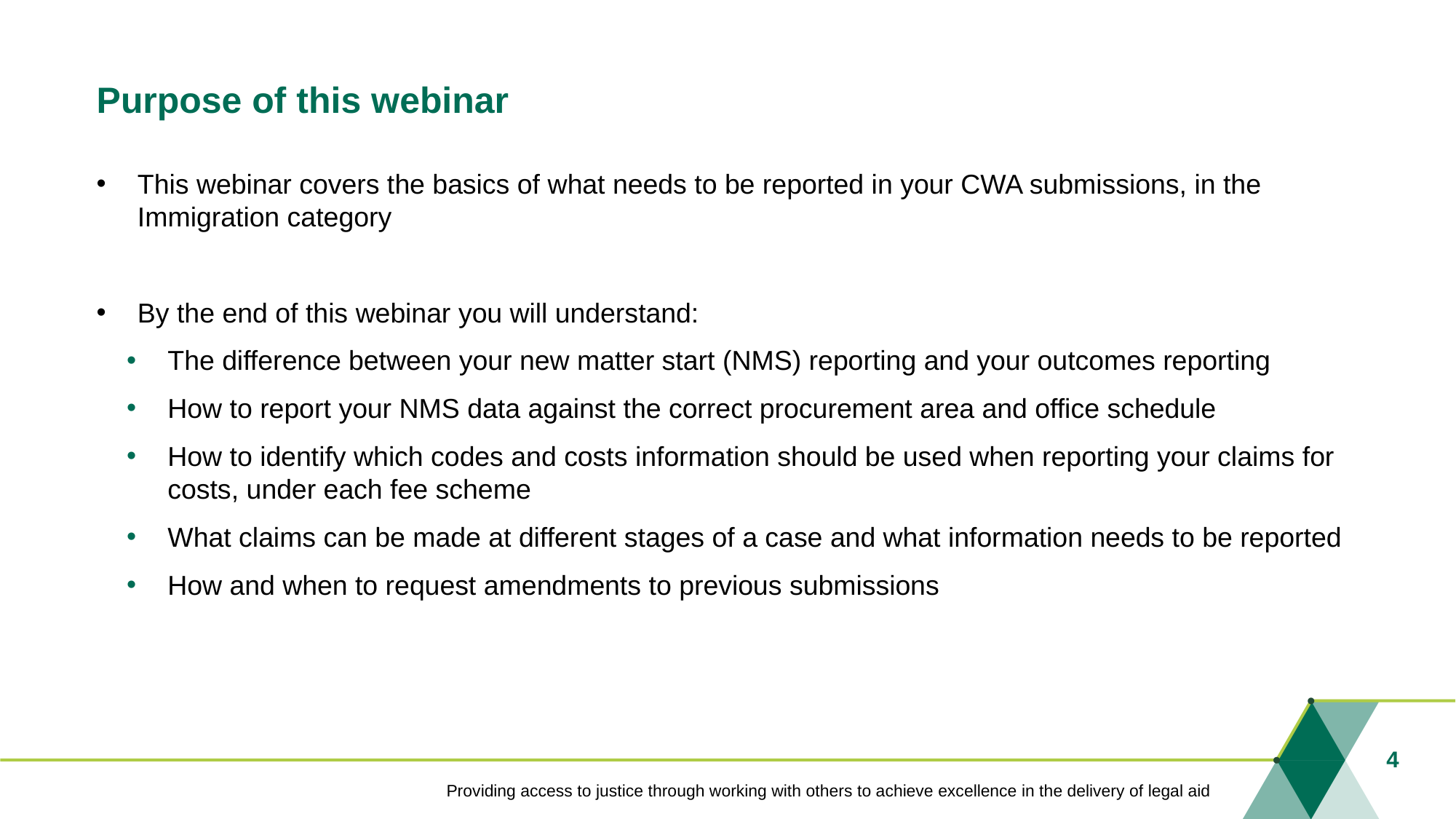

# Purpose of this webinar
This webinar covers the basics of what needs to be reported in your CWA submissions, in the Immigration category

By the end of this webinar you will understand:
The difference between your new matter start (NMS) reporting and your outcomes reporting
How to report your NMS data against the correct procurement area and office schedule
How to identify which codes and costs information should be used when reporting your claims for costs, under each fee scheme
What claims can be made at different stages of a case and what information needs to be reported
How and when to request amendments to previous submissions
4
Providing access to justice through working with others to achieve excellence in the delivery of legal aid